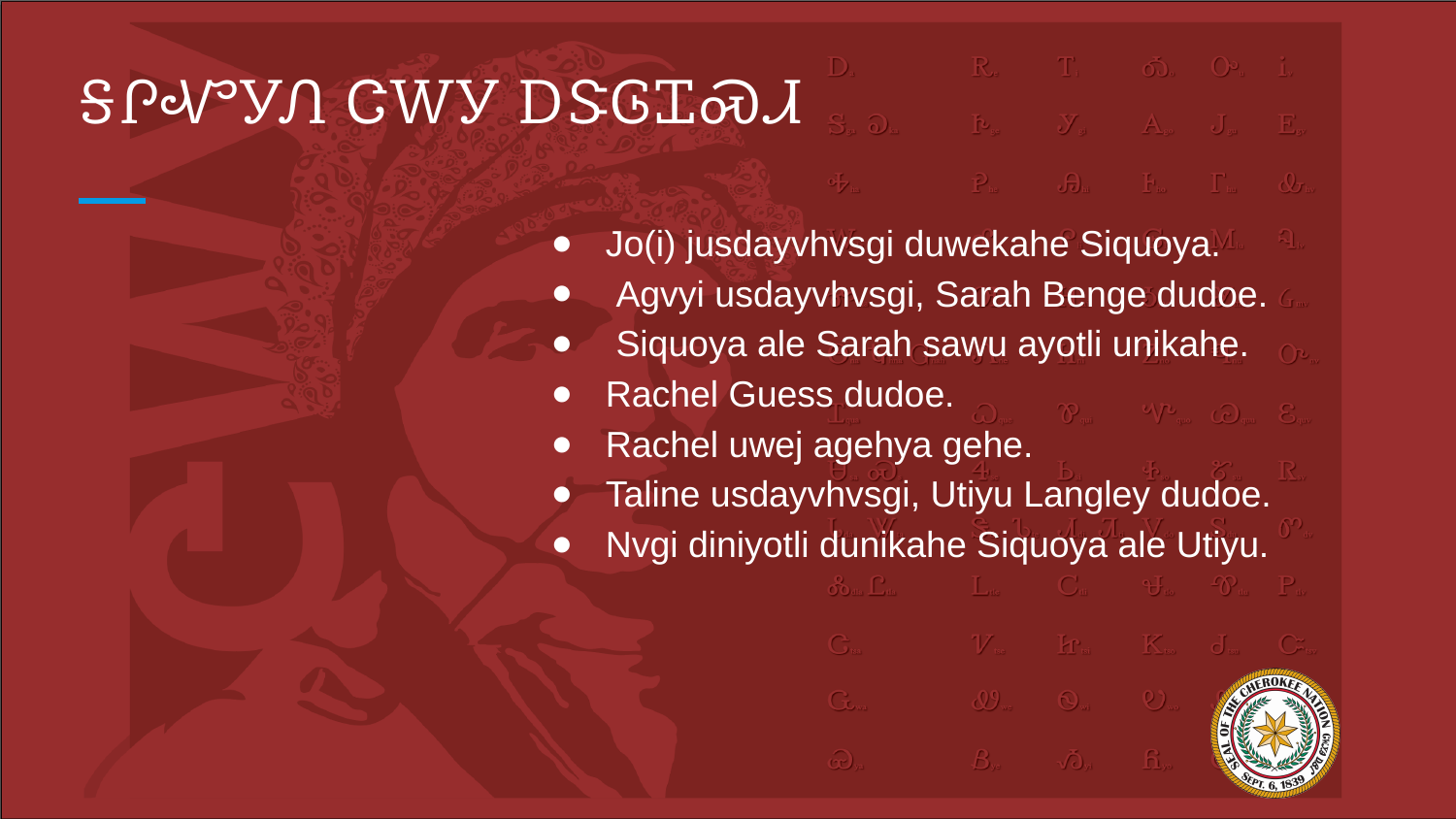

# ᎦᎵᏉᎩᏁ ᏣᎳᎩ ᎠᏕᎶᏆᏍᏗ
Jo(i) jusdayvhvsgi duwekahe Siquoya.
 Agvyi usdayvhvsgi, Sarah Benge dudoe.
 Siquoya ale Sarah sawu ayotli unikahe.
Rachel Guess dudoe.
Rachel uwej agehya gehe.
Taline usdayvhvsgi, Utiyu Langley dudoe.
Nvgi diniyotli dunikahe Siquoya ale Utiyu.